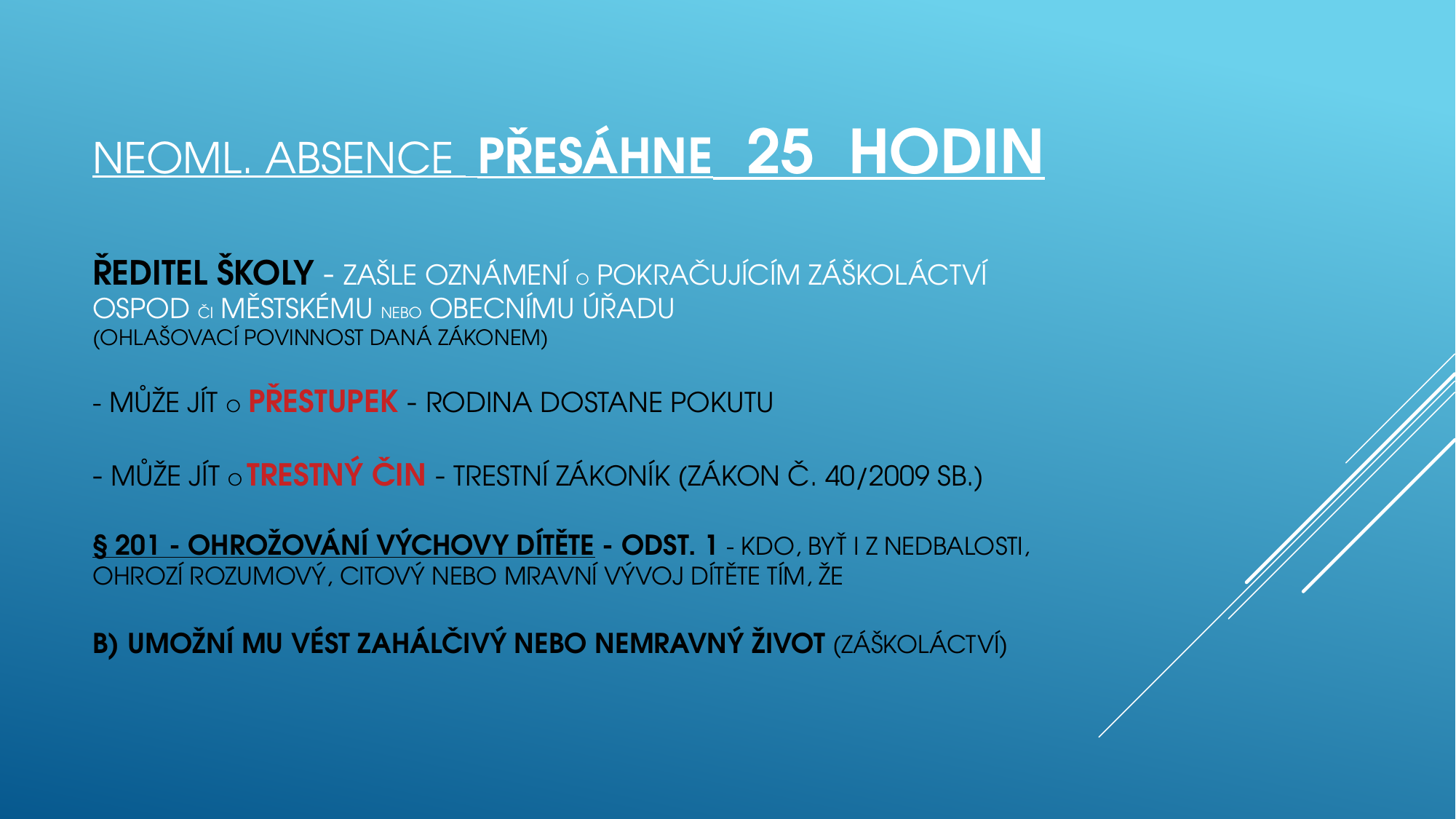

# Neoml. absence  přesáhne  25  hodin ředitel školy - zašle oznámení o pokračujícím záškoláctví oSPOD či městskému nebo obecnímu úřadu (ohlašovací povinnost daná zákonem) - může jít o přestupek - rodina dostane pokutu - může jít o trestný čin - Trestní zákoník (zákon č. 40/2009 Sb.) § 201 - Ohrožování výchovy dítěte - Odst. 1 - Kdo, byť i z nedbalosti, ohrozí rozumový, citový nebo mravní vývoj dítěte tím, že b) umožní mu vést zahálčivý nebo nemravný život (záškoláctví)